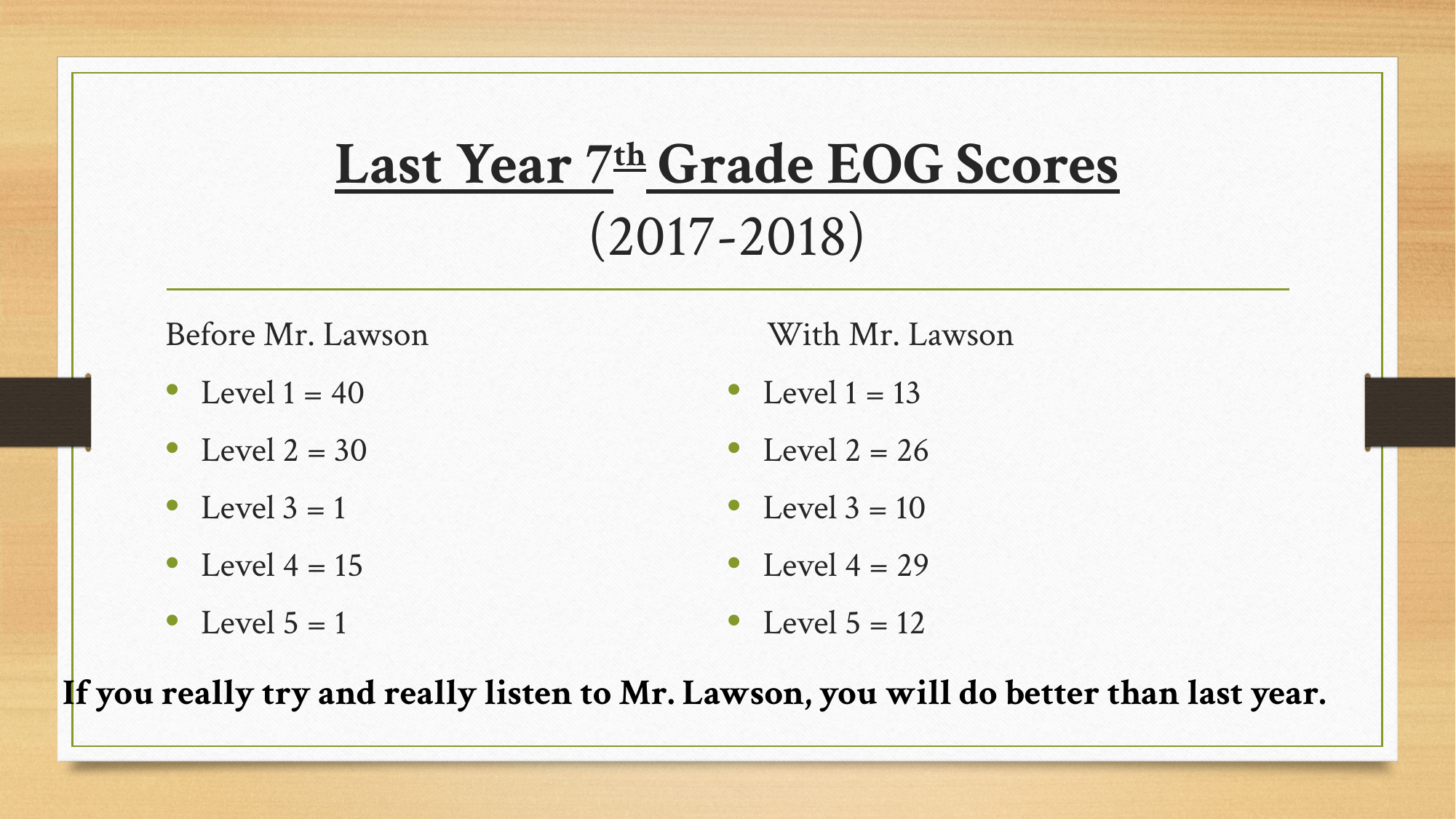

# Last Year 7th Grade EOG Scores (2017-2018)
Before Mr. Lawson
Level 1 = 40
Level 2 = 30
Level 3 = 1
Level 4 = 15
Level 5 = 1

     With Mr. Lawson
Level 1 = 13
Level 2 = 26
Level 3 = 10
Level 4 = 29
Level 5 = 12

If you really try and really listen to Mr. Lawson, you will do better than last year.